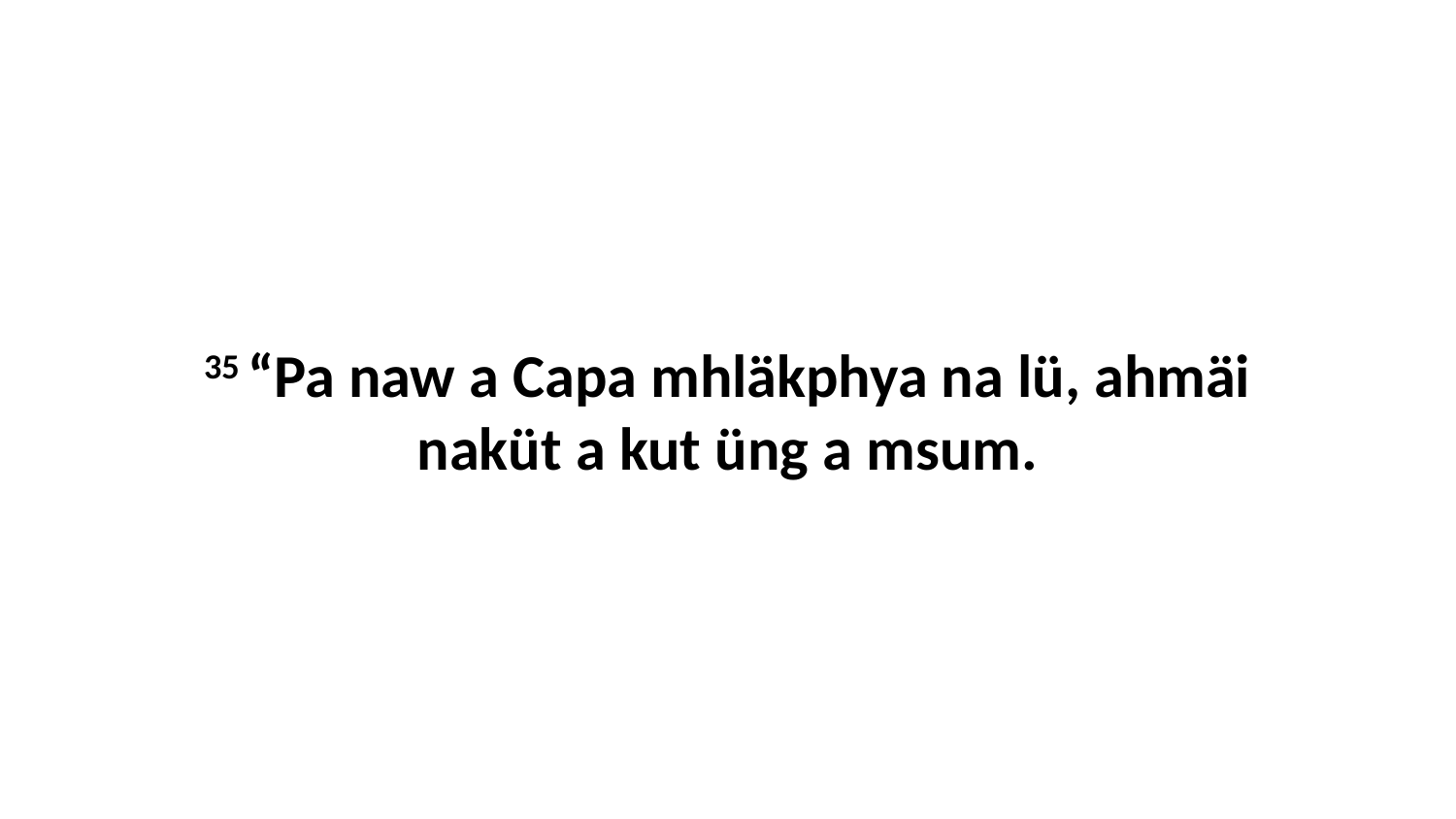

35 “Pa naw a Capa mhläkphya na lü, ahmäi naküt a kut üng a msum.